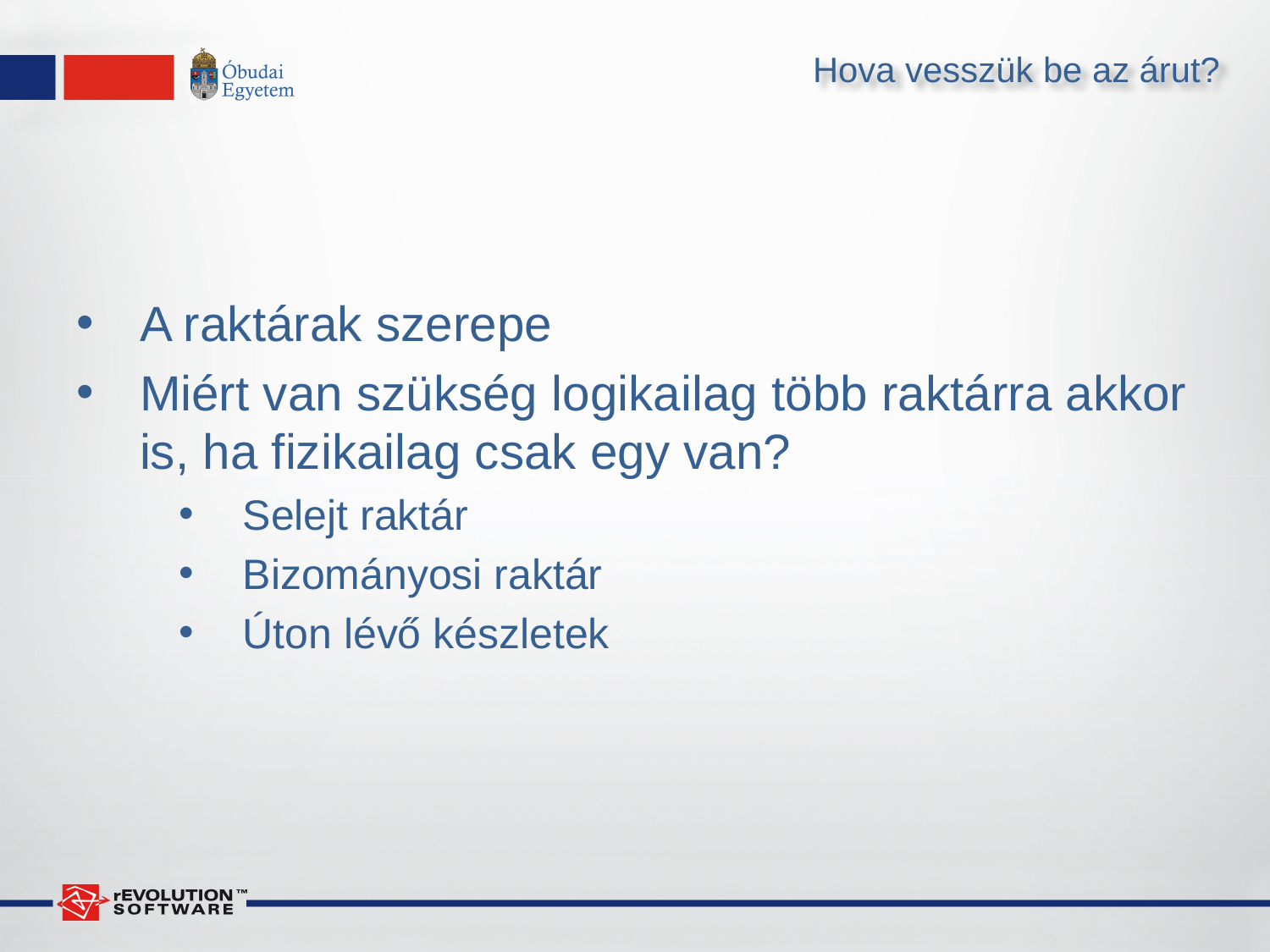

# Hova vesszük be az árut?

A raktárak szerepe
Miért van szükség logikailag több raktárra akkor is, ha fizikailag csak egy van?
Selejt raktár
Bizományosi raktár
Úton lévő készletek